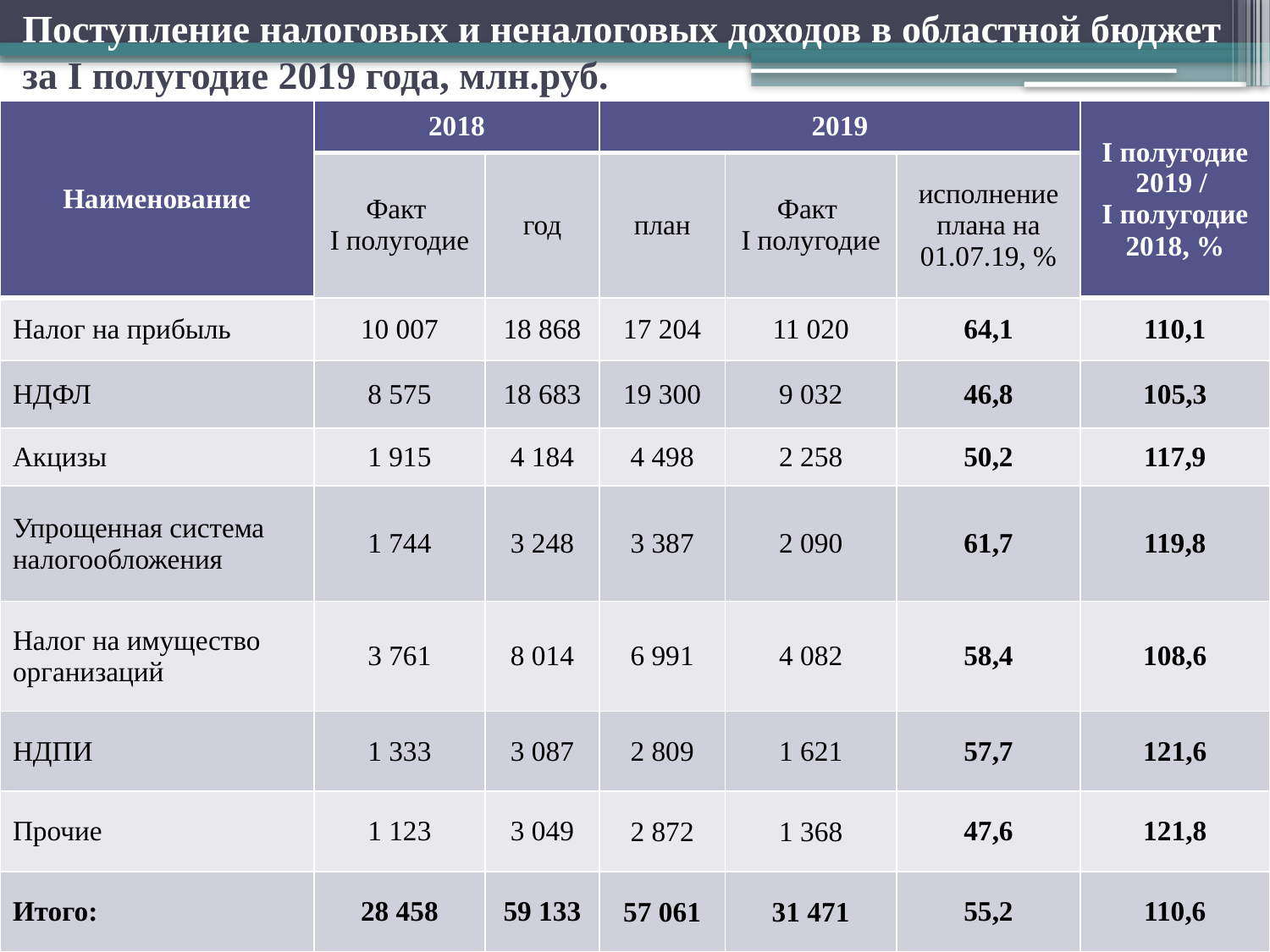

# Поступление налоговых и неналоговых доходов в областной бюджет за I полугодие 2019 года, млн.руб.
| Наименование | 2018 |  | 2019 |  |  | I полугодие 2019 / I полугодие 2018, % |
| --- | --- | --- | --- | --- | --- | --- |
|  | Факт I полугодие | год | план | Факт I полугодие | исполнение плана на 01.07.19, % |  |
| Налог на прибыль | 10 007 | 18 868 | 17 204 | 11 020 | 64,1 | 110,1 |
| НДФЛ | 8 575 | 18 683 | 19 300 | 9 032 | 46,8 | 105,3 |
| Акцизы | 1 915 | 4 184 | 4 498 | 2 258 | 50,2 | 117,9 |
| Упрощенная система налогообложения | 1 744 | 3 248 | 3 387 | 2 090 | 61,7 | 119,8 |
| Налог на имущество организаций | 3 761 | 8 014 | 6 991 | 4 082 | 58,4 | 108,6 |
| НДПИ | 1 333 | 3 087 | 2 809 | 1 621 | 57,7 | 121,6 |
| Прочие | 1 123 | 3 049 | 2 872 | 1 368 | 47,6 | 121,8 |
| Итого: | 28 458 | 59 133 | 57 061 | 31 471 | 55,2 | 110,6 |